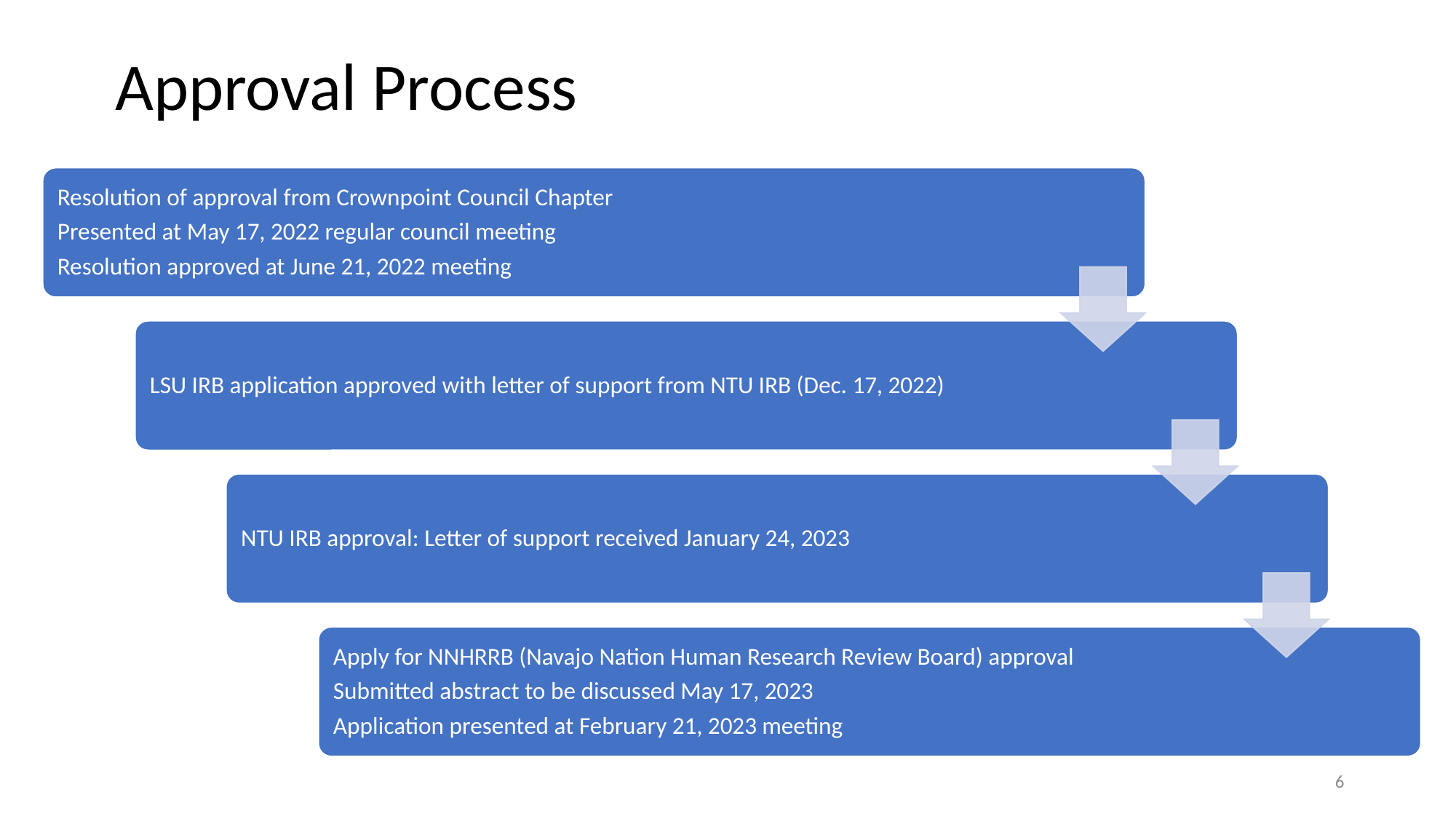

# Approval Process
Resolution of approval from Crownpoint Council Chapter
Presented at May 17, 2022 regular council meeting
Resolution approved at June 21, 2022 meeting
LSU IRB application approved with letter of support from NTU IRB (Dec. 17, 2022)
NTU IRB approval: Letter of support received January 24, 2023
Apply for NNHRRB (Navajo Nation Human Research Review Board) approval
Submitted abstract to be discussed May 17, 2023
Application presented at February 21, 2023 meeting

6